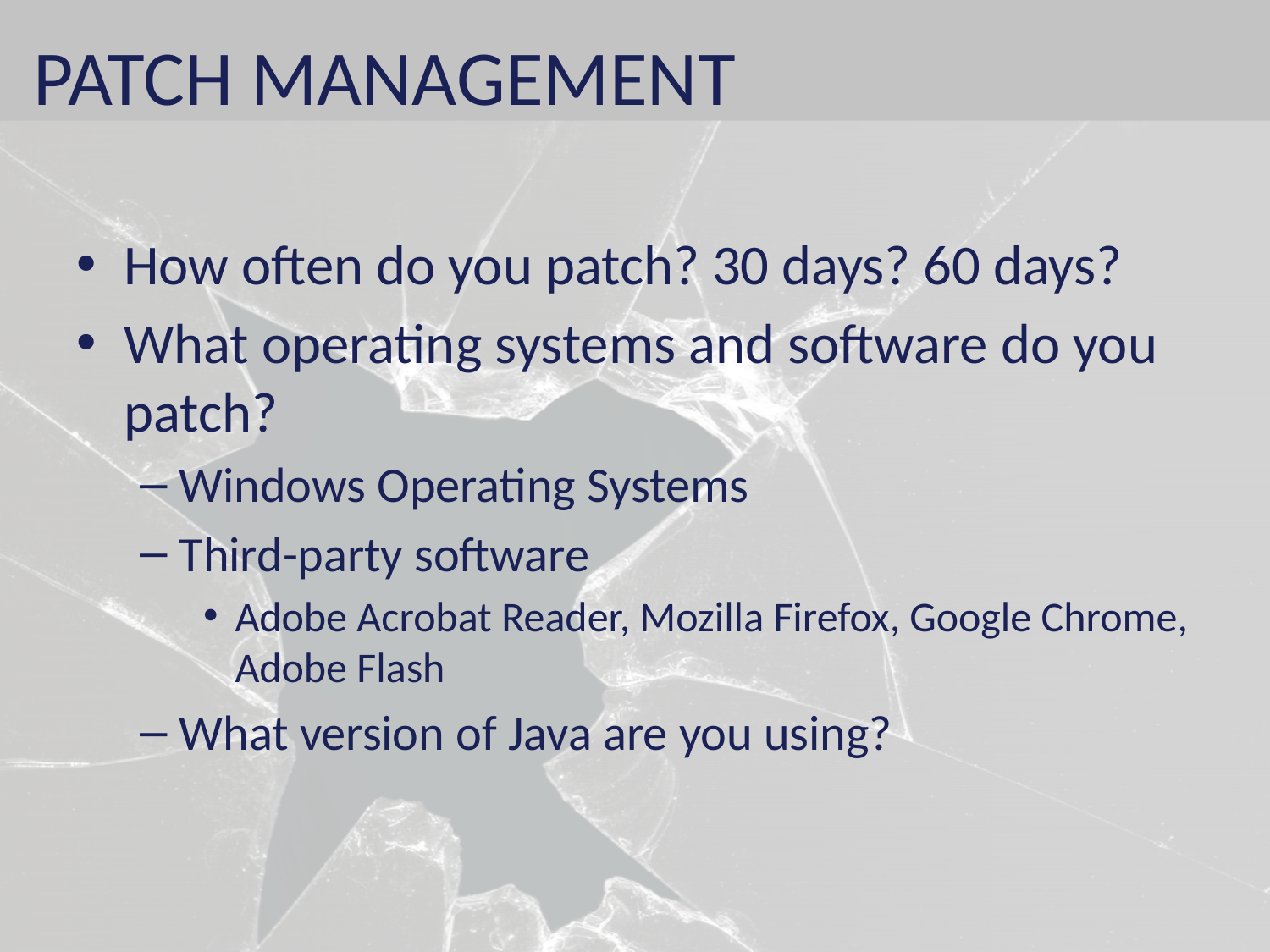

# PATCH MANAGEMENT
How often do you patch? 30 days? 60 days?
What operating systems and software do you patch?
Windows Operating Systems
Third-party software
Adobe Acrobat Reader, Mozilla Firefox, Google Chrome, Adobe Flash
What version of Java are you using?